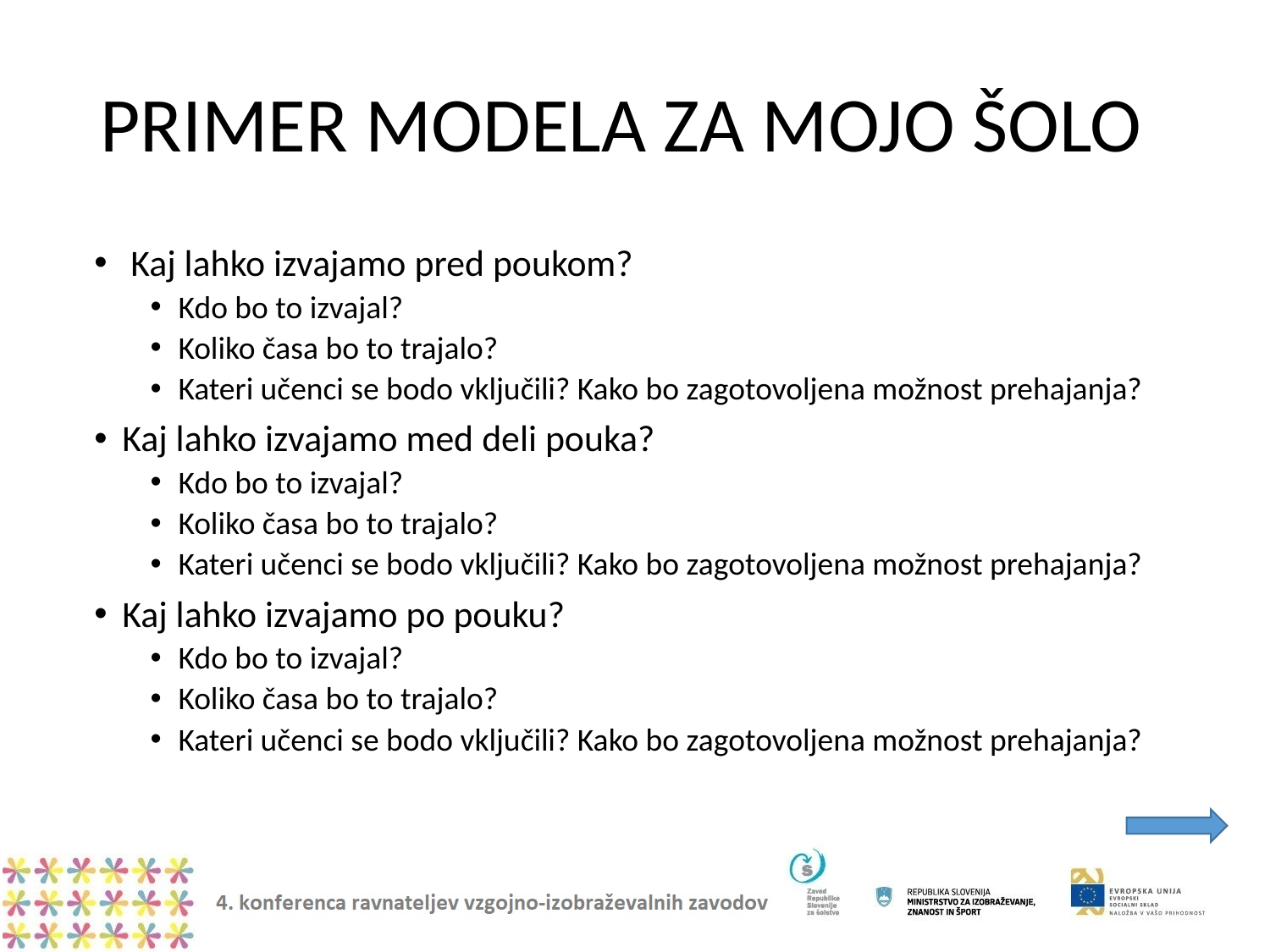

# PRIMER MODELA ZA MOJO ŠOLO
 Kaj lahko izvajamo pred poukom?
Kdo bo to izvajal?
Koliko časa bo to trajalo?
Kateri učenci se bodo vključili? Kako bo zagotovoljena možnost prehajanja?
Kaj lahko izvajamo med deli pouka?
Kdo bo to izvajal?
Koliko časa bo to trajalo?
Kateri učenci se bodo vključili? Kako bo zagotovoljena možnost prehajanja?
Kaj lahko izvajamo po pouku?
Kdo bo to izvajal?
Koliko časa bo to trajalo?
Kateri učenci se bodo vključili? Kako bo zagotovoljena možnost prehajanja?